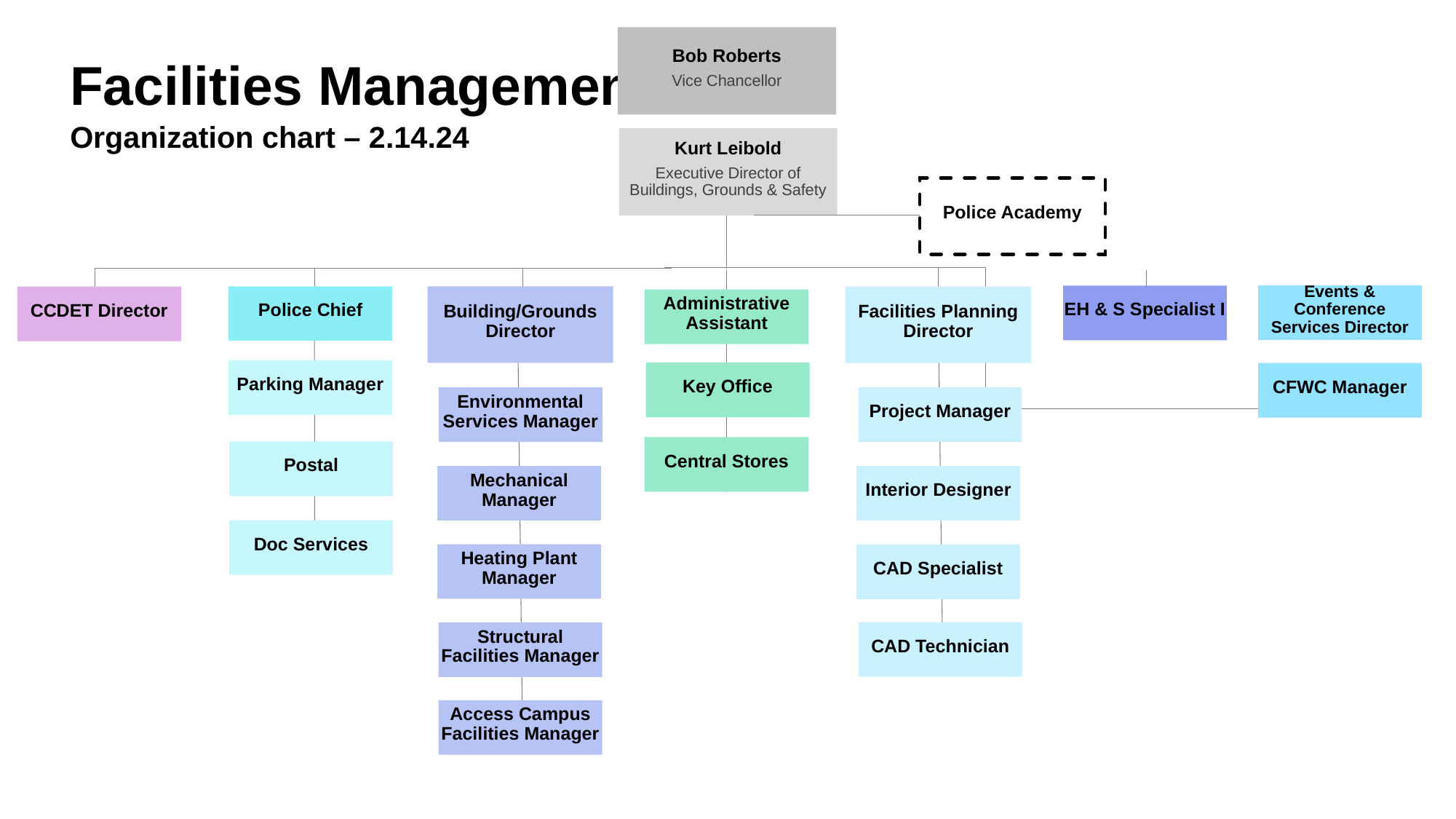

Bob Roberts
Vice Chancellor
# Facilities Management
Organization chart – 2.14.24
Kurt Leibold
Executive Director of Buildings, Grounds & Safety
Police Academy
Events & Conference Services Director
EH & S Specialist I
Police Chief
Building/Grounds Director
CCDET Director
Facilities Planning Director
Administrative Assistant
Parking Manager
Key Office
CFWC Manager
Project Manager
Environmental Services Manager
Central Stores
Postal
Mechanical Manager
Interior Designer
Doc Services
Heating Plant Manager
CAD Specialist
CAD Technician
Structural Facilities Manager
Access Campus Facilities Manager